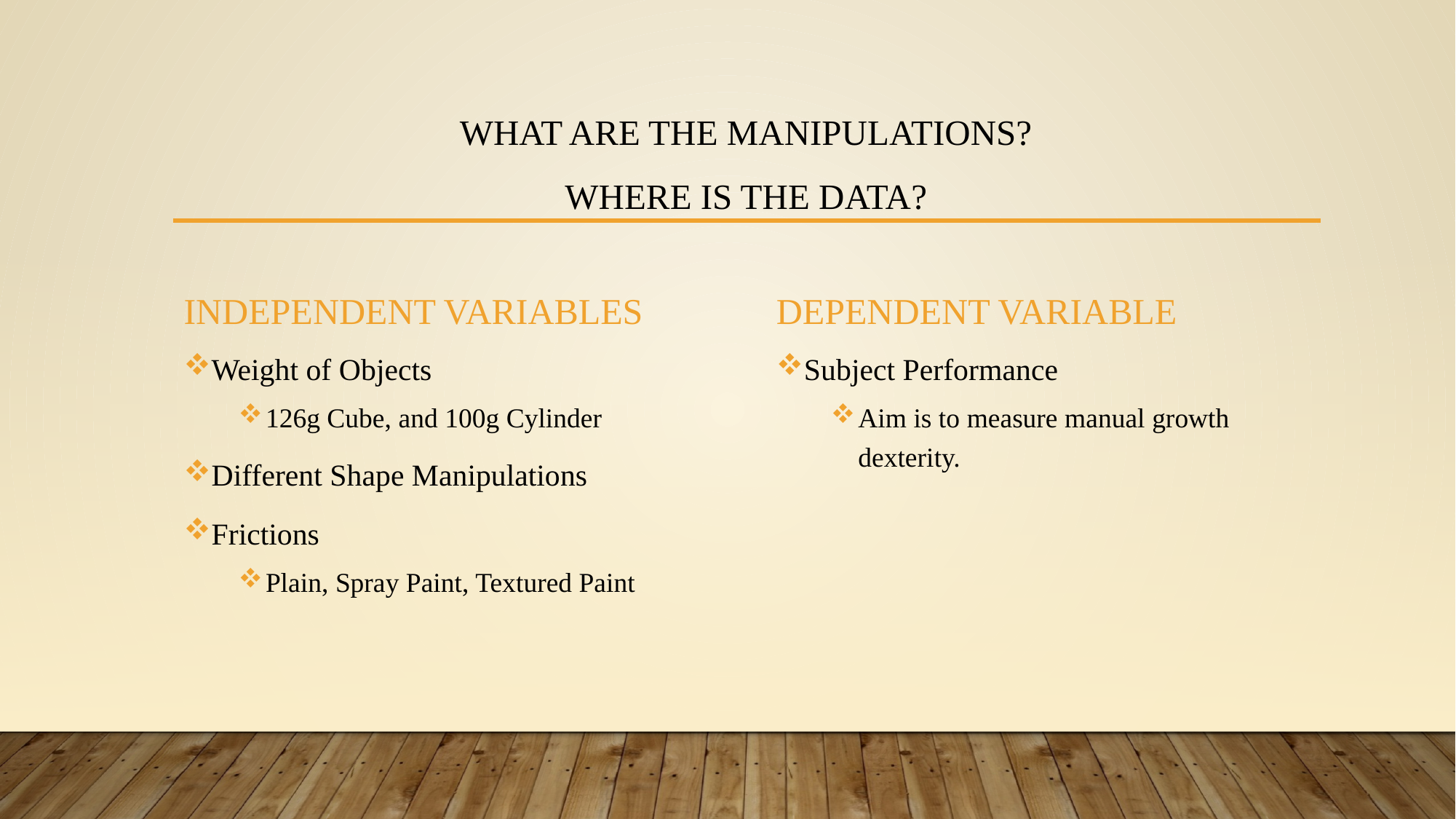

# What are the manipulations? Where is the data?
Independent Variables
Dependent Variable
Subject Performance
Aim is to measure manual growth dexterity.
Weight of Objects
126g Cube, and 100g Cylinder
Different Shape Manipulations
Frictions
Plain, Spray Paint, Textured Paint